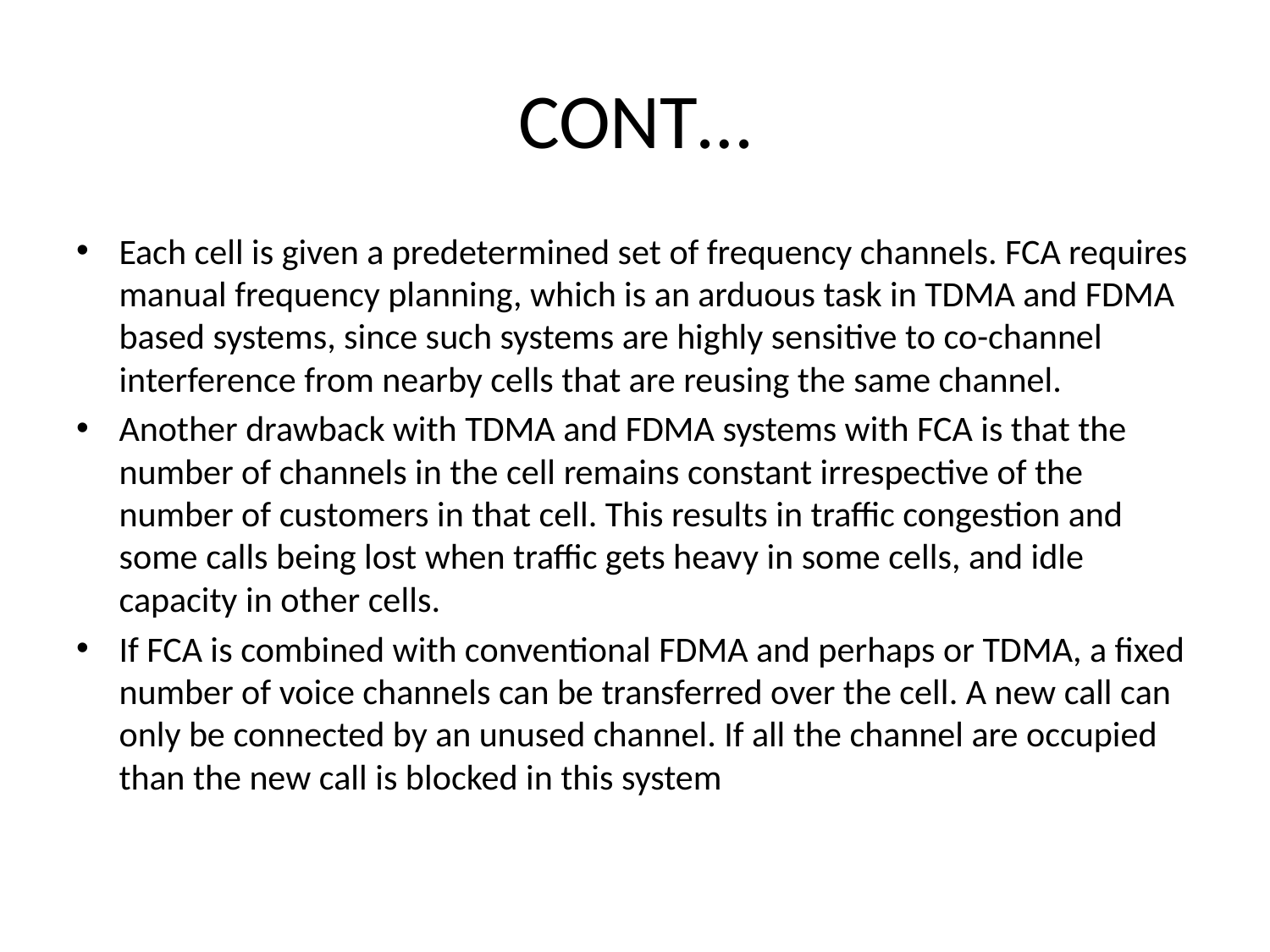

# CONT…
Each cell is given a predetermined set of frequency channels. FCA requires manual frequency planning, which is an arduous task in TDMA and FDMA based systems, since such systems are highly sensitive to co-channel interference from nearby cells that are reusing the same channel.
Another drawback with TDMA and FDMA systems with FCA is that the number of channels in the cell remains constant irrespective of the number of customers in that cell. This results in traffic congestion and some calls being lost when traffic gets heavy in some cells, and idle capacity in other cells.
If FCA is combined with conventional FDMA and perhaps or TDMA, a fixed number of voice channels can be transferred over the cell. A new call can only be connected by an unused channel. If all the channel are occupied than the new call is blocked in this system